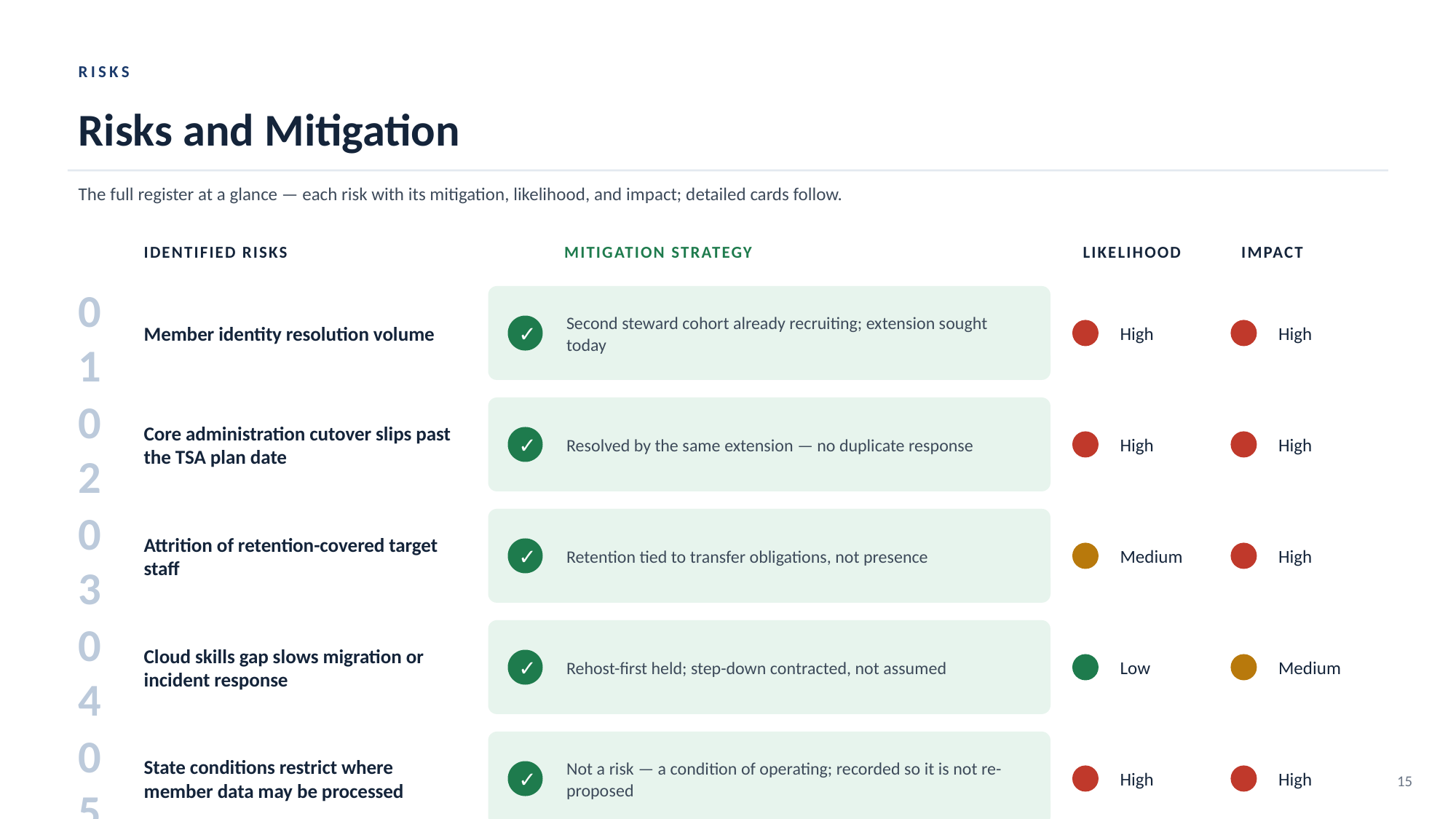

RISKS
Risks and Mitigation

The full register at a glance — each risk with its mitigation, likelihood, and impact; detailed cards follow.
IDENTIFIED RISKS
MITIGATION STRATEGY
LIKELIHOOD
IMPACT
Member identity resolution volume

Second steward cohort already recruiting; extension sought today
High
High
01

✓

Core administration cutover slips past the TSA plan date

Resolved by the same extension — no duplicate response
High
High
02

✓

Attrition of retention-covered target staff

Retention tied to transfer obligations, not presence
Medium
High
03

✓

Cloud skills gap slows migration or incident response

Rehost-first held; step-down contracted, not assumed
Low
Medium
04

✓

State conditions restrict where member data may be processed

Not a risk — a condition of operating; recorded so it is not re-proposed
High
High
05

✓
15